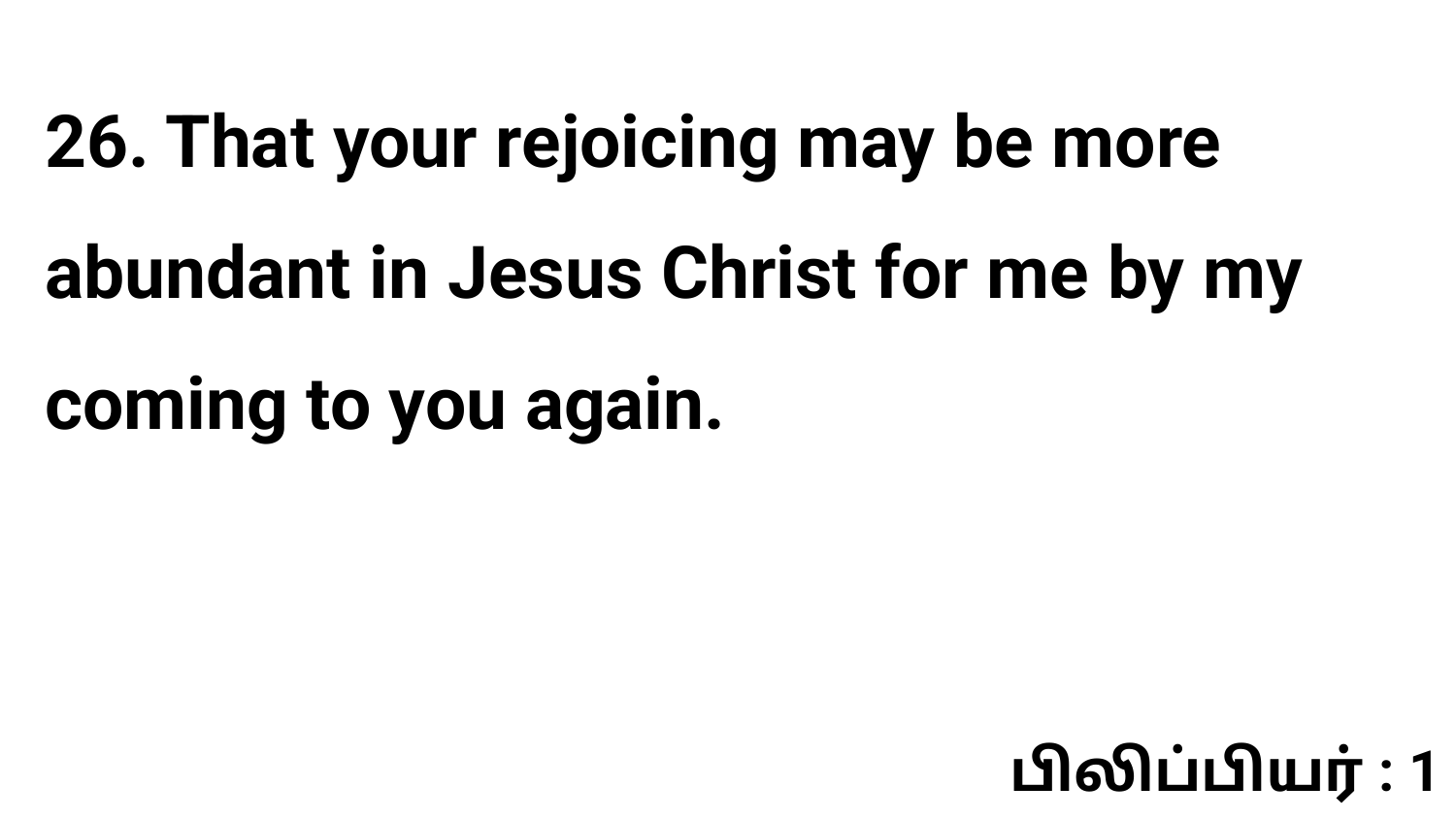

26. That your rejoicing may be more abundant in Jesus Christ for me by my coming to you again.
பிலிப்பியர் : 1